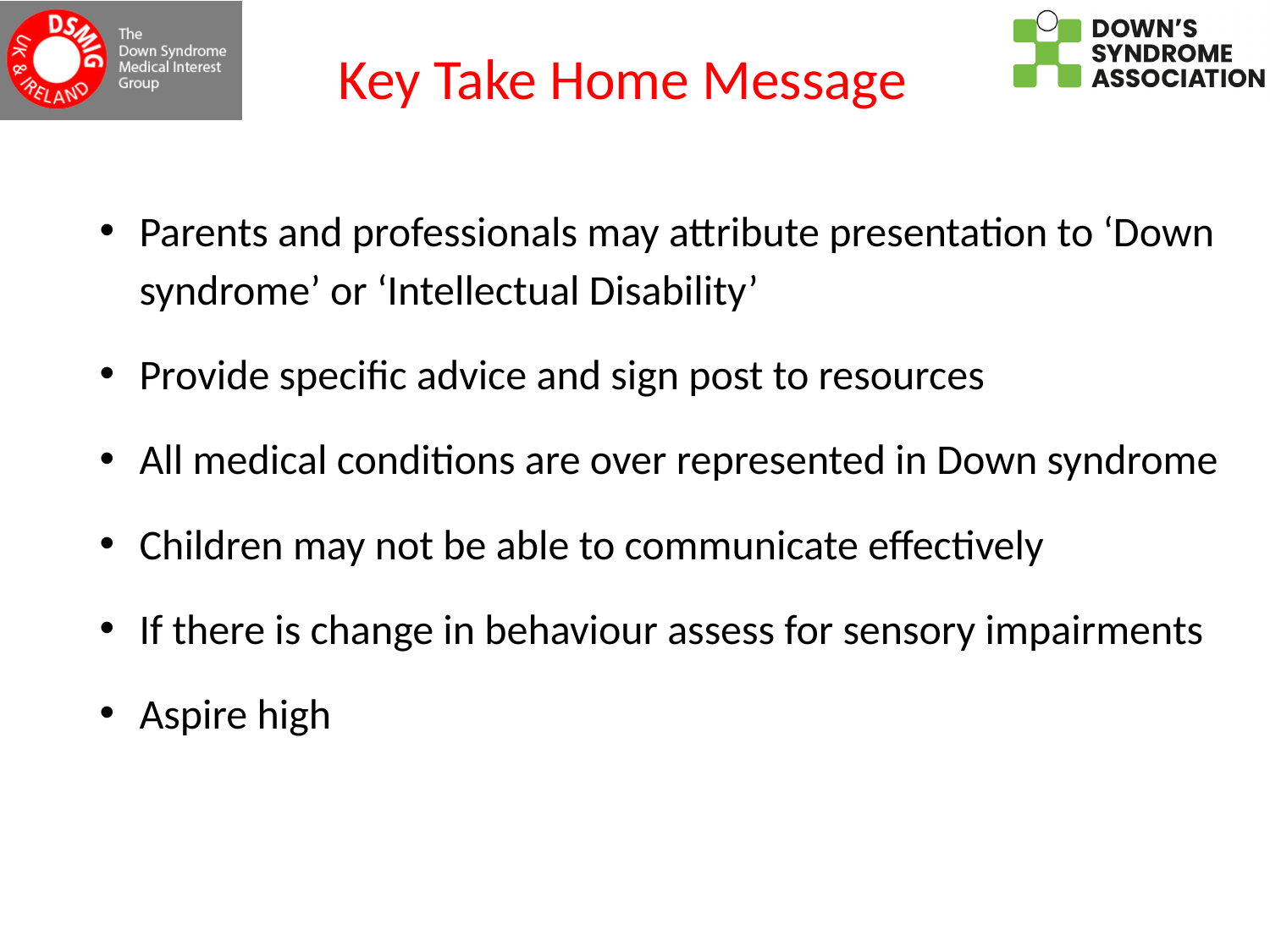

# Key Take Home Message
Parents and professionals may attribute presentation to ‘Down syndrome’ or ‘Intellectual Disability’
Provide specific advice and sign post to resources
All medical conditions are over represented in Down syndrome
Children may not be able to communicate effectively
If there is change in behaviour assess for sensory impairments
Aspire high